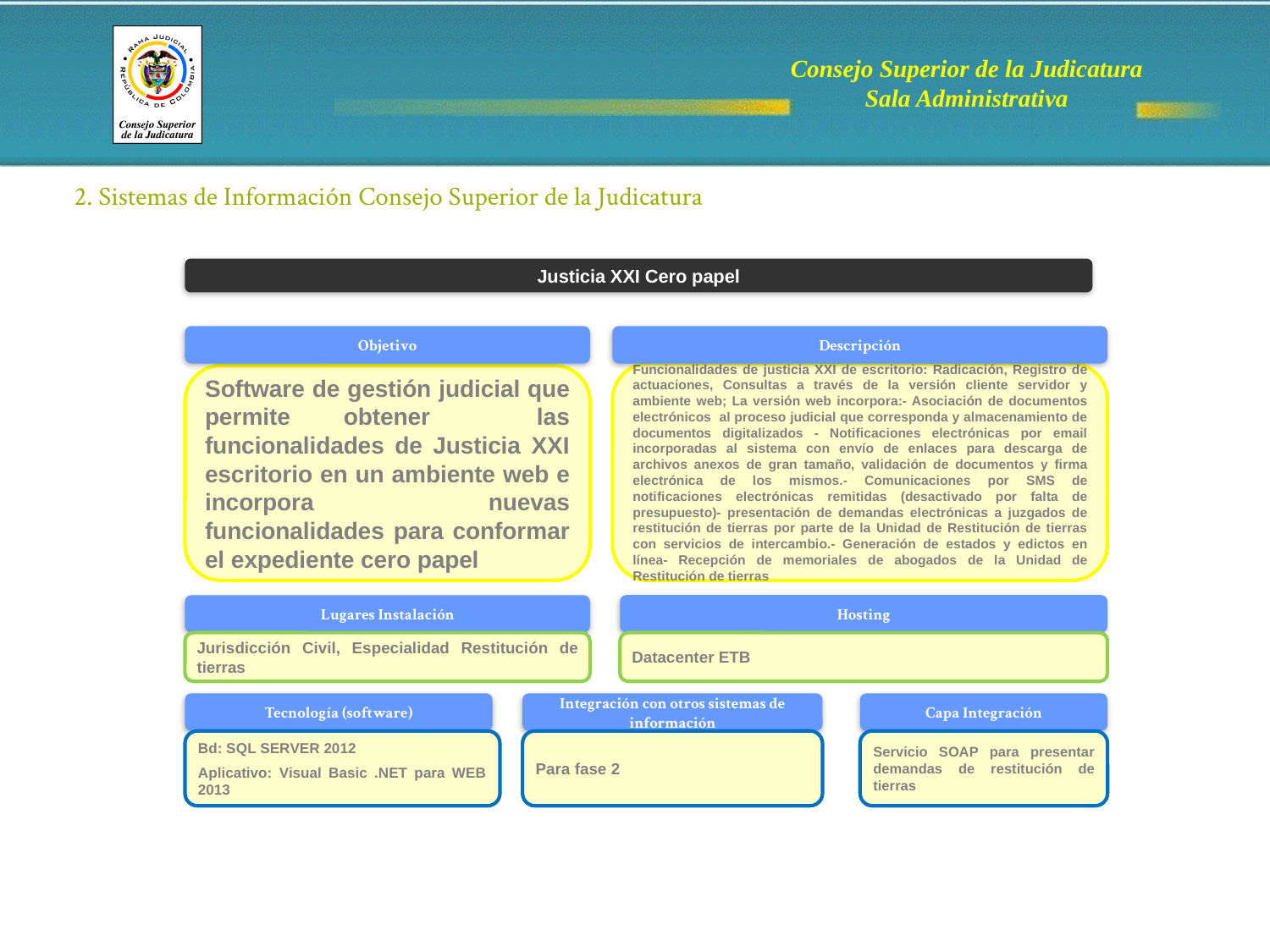

2. Sistemas de Información Consejo Superior de la Judicatura
Justicia XXI Cero papel
Objetivo
Descripción
Funcionalidades de justicia XXI de escritorio: Radicación, Registro de actuaciones, Consultas a través de la versión cliente servidor y ambiente web; La versión web incorpora:- Asociación de documentos electrónicos  al proceso judicial que corresponda y almacenamiento de documentos digitalizados - Notificaciones electrónicas por email incorporadas al sistema con envío de enlaces para descarga de archivos anexos de gran tamaño, validación de documentos y firma electrónica de los mismos.- Comunicaciones por SMS de notificaciones electrónicas remitidas (desactivado por falta de presupuesto)- presentación de demandas electrónicas a juzgados de restitución de tierras por parte de la Unidad de Restitución de tierras con servicios de intercambio.- Generación de estados y edictos en línea- Recepción de memoriales de abogados de la Unidad de Restitución de tierras
Software de gestión judicial que permite obtener  las funcionalidades de Justicia XXI escritorio en un ambiente web e incorpora nuevas funcionalidades para conformar el expediente cero papel
Hosting
Lugares Instalación
Jurisdicción Civil, Especialidad Restitución de tierras
Datacenter ETB
Tecnología (software)
Integración con otros sistemas de información
Capa Integración
Bd: SQL SERVER 2012
Aplicativo: Visual Basic .NET para WEB 2013
Para fase 2
Servicio SOAP para presentar demandas de restitución de tierras